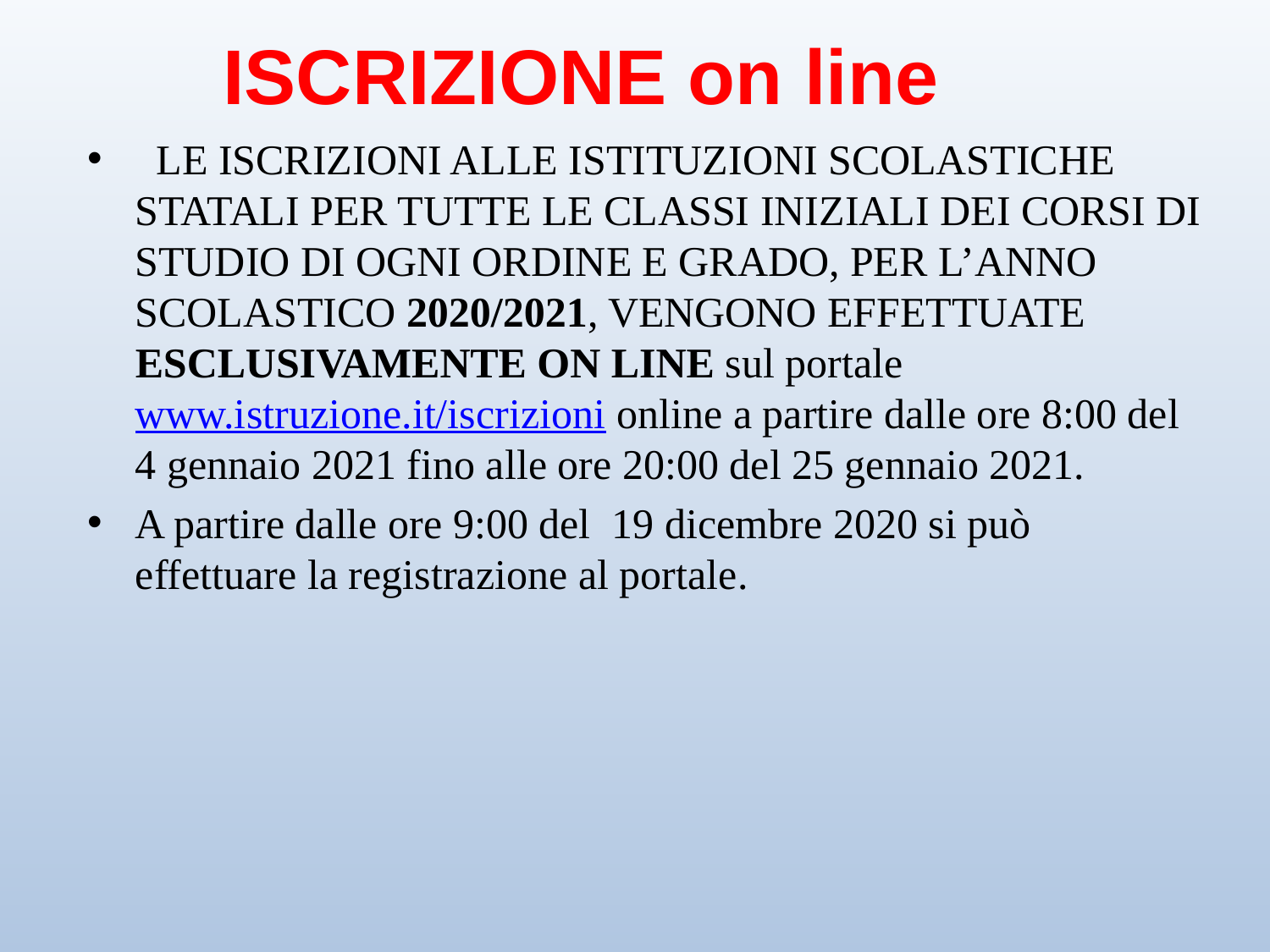

# ISCRIZIONE on line
  LE ISCRIZIONI ALLE ISTITUZIONI SCOLASTICHE STATALI PER TUTTE LE CLASSI INIZIALI DEI CORSI DI STUDIO DI OGNI ORDINE E GRADO, PER L’ANNO SCOLASTICO 2020/2021, VENGONO EFFETTUATE ESCLUSIVAMENTE ON LINE sul portale www.istruzione.it/iscrizioni online a partire dalle ore 8:00 del 4 gennaio 2021 fino alle ore 20:00 del 25 gennaio 2021.
A partire dalle ore 9:00 del  19 dicembre 2020 si può effettuare la registrazione al portale.